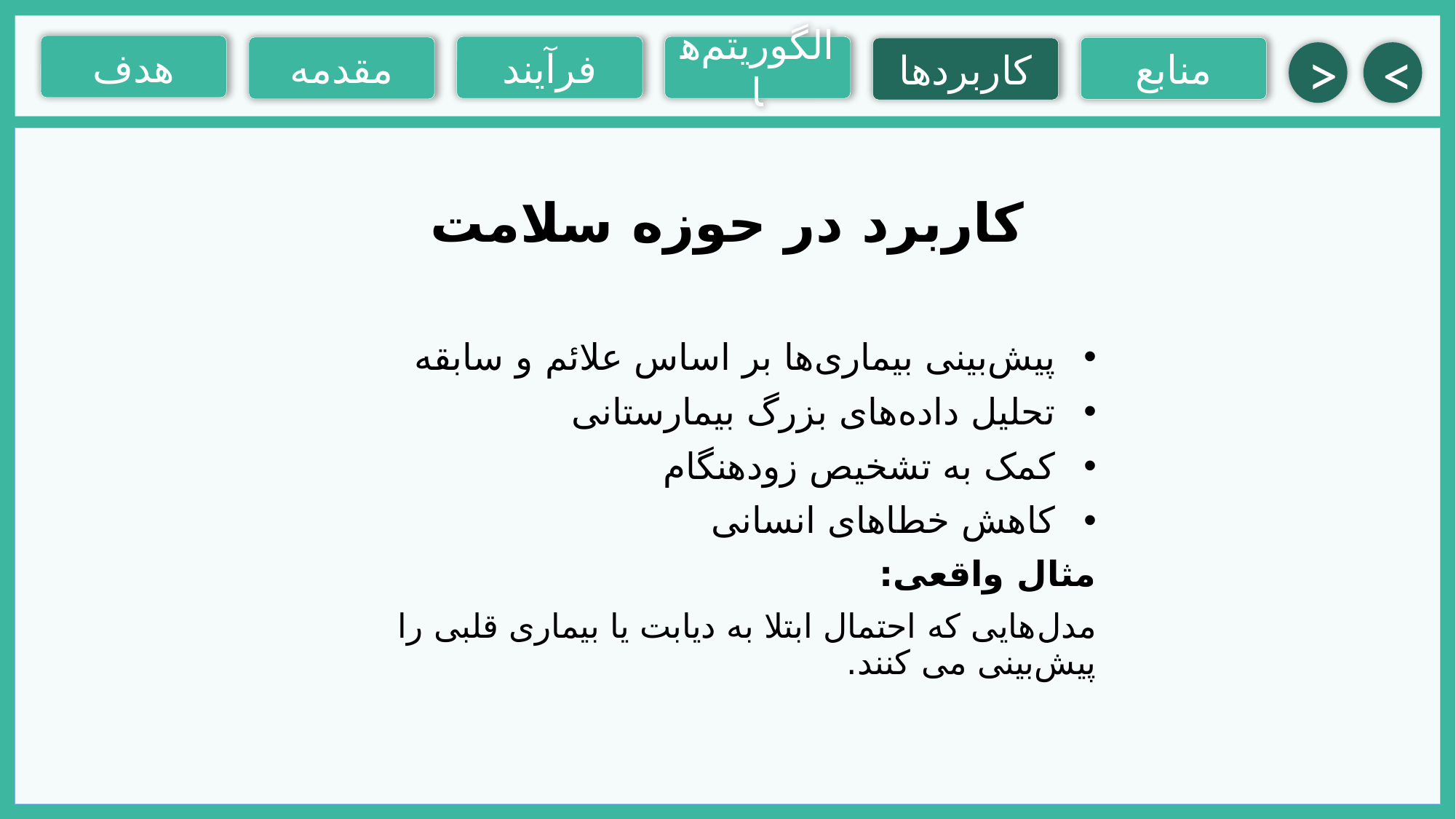

هدف
فرآیند
الگوریتم‌ها
مقدمه
منابع
کاربردها
>
<

کاربرد در حوزه سلامت
پیش‌بینی بیماری‌ها بر اساس علائم و سابقه
تحلیل داده‌های بزرگ بیمارستانی
کمک به تشخیص زودهنگام
کاهش خطاهای انسانی
مثال واقعی:
مدل‌هایی که احتمال ابتلا به دیابت یا بیماری قلبی را پیش‌بینی می ‌کنند.